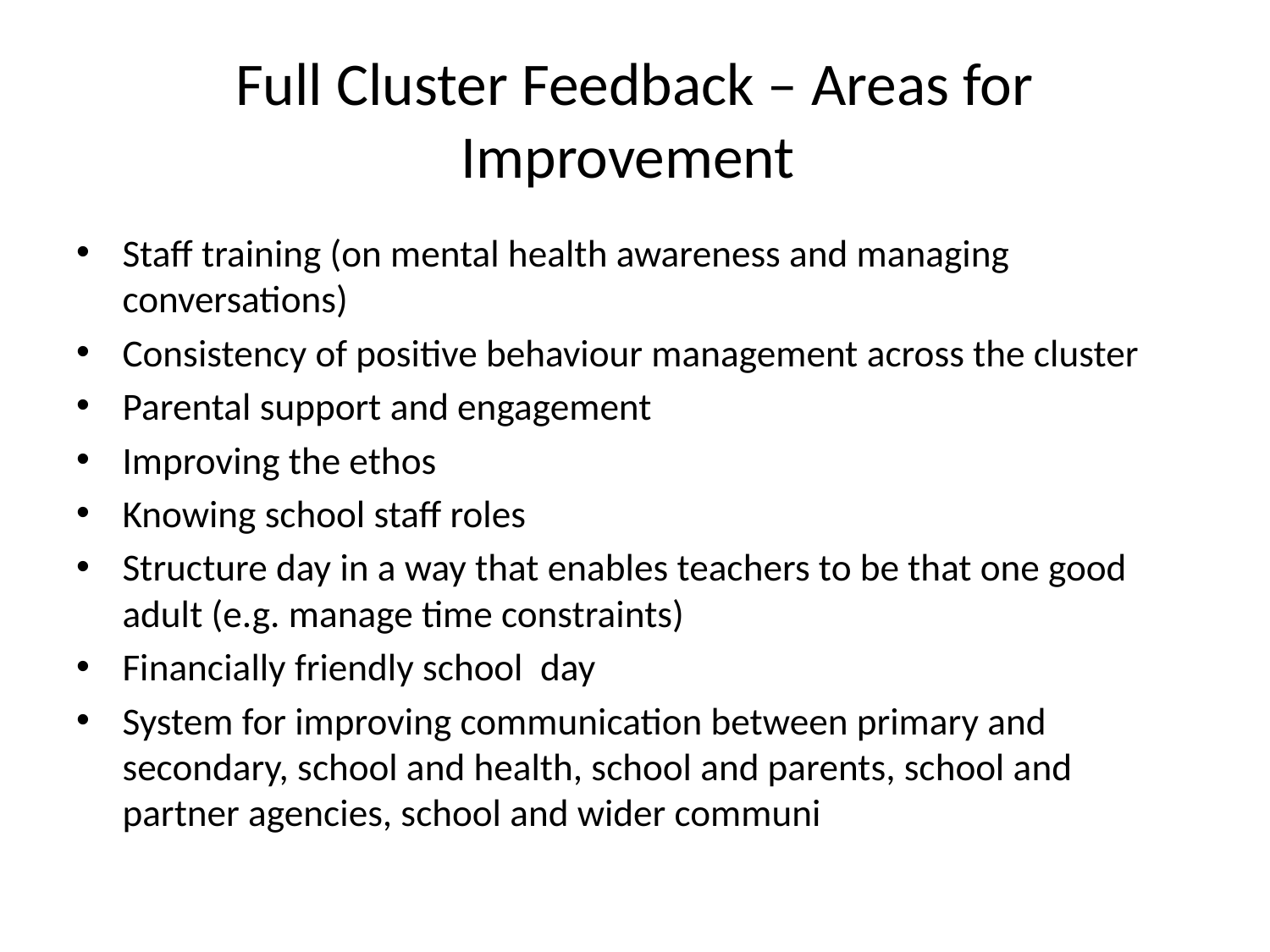

# Full Cluster Feedback – Areas for Improvement
Staff training (on mental health awareness and managing conversations)
Consistency of positive behaviour management across the cluster
Parental support and engagement
Improving the ethos
Knowing school staff roles
Structure day in a way that enables teachers to be that one good adult (e.g. manage time constraints)
Financially friendly school  day
System for improving communication between primary and secondary, school and health, school and parents, school and partner agencies, school and wider communi